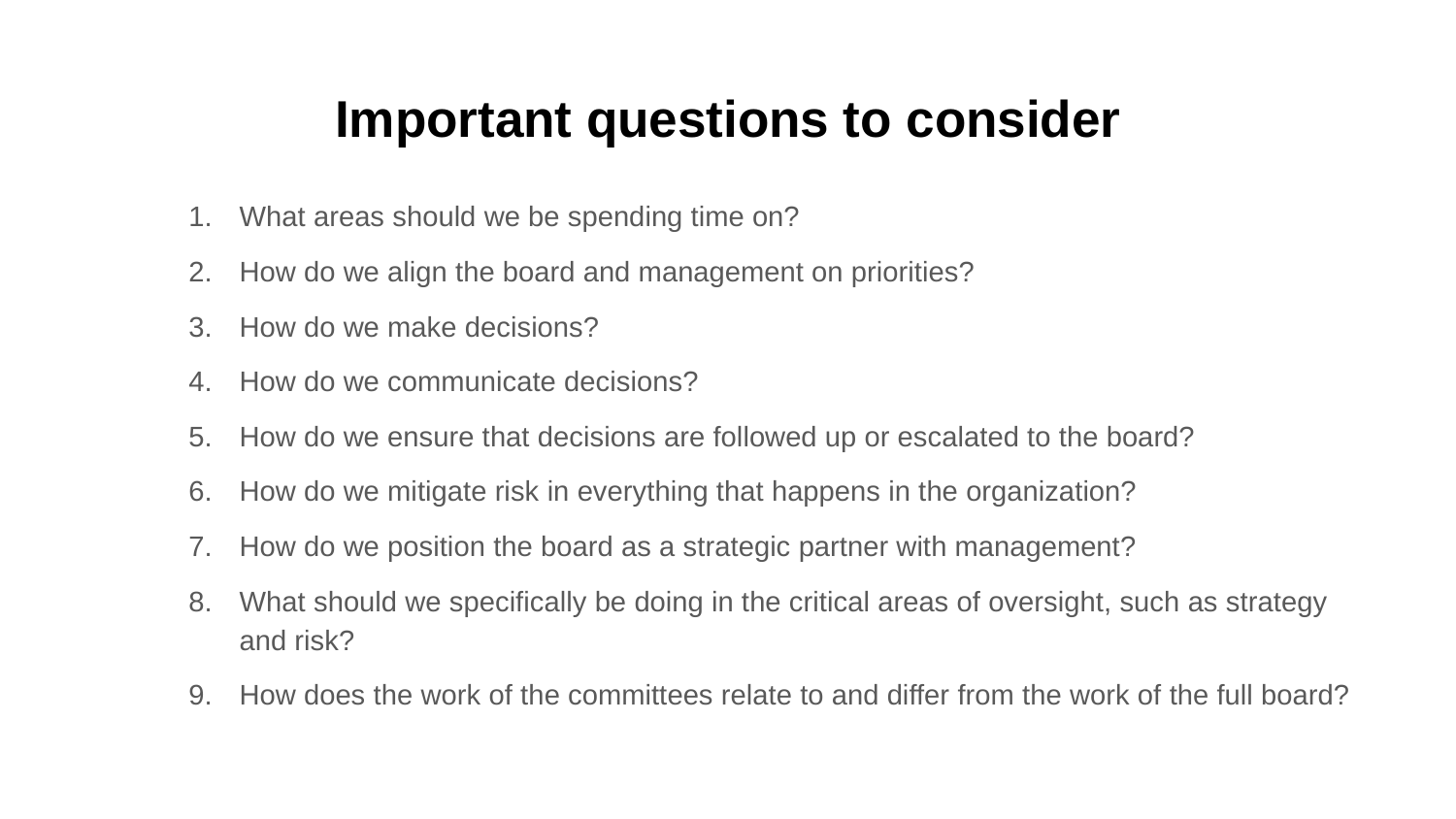

# Important questions to consider
What areas should we be spending time on?
How do we align the board and management on priorities?
How do we make decisions?
How do we communicate decisions?
How do we ensure that decisions are followed up or escalated to the board?
How do we mitigate risk in everything that happens in the organization?
How do we position the board as a strategic partner with management?
What should we specifically be doing in the critical areas of oversight, such as strategy and risk?
How does the work of the committees relate to and differ from the work of the full board?